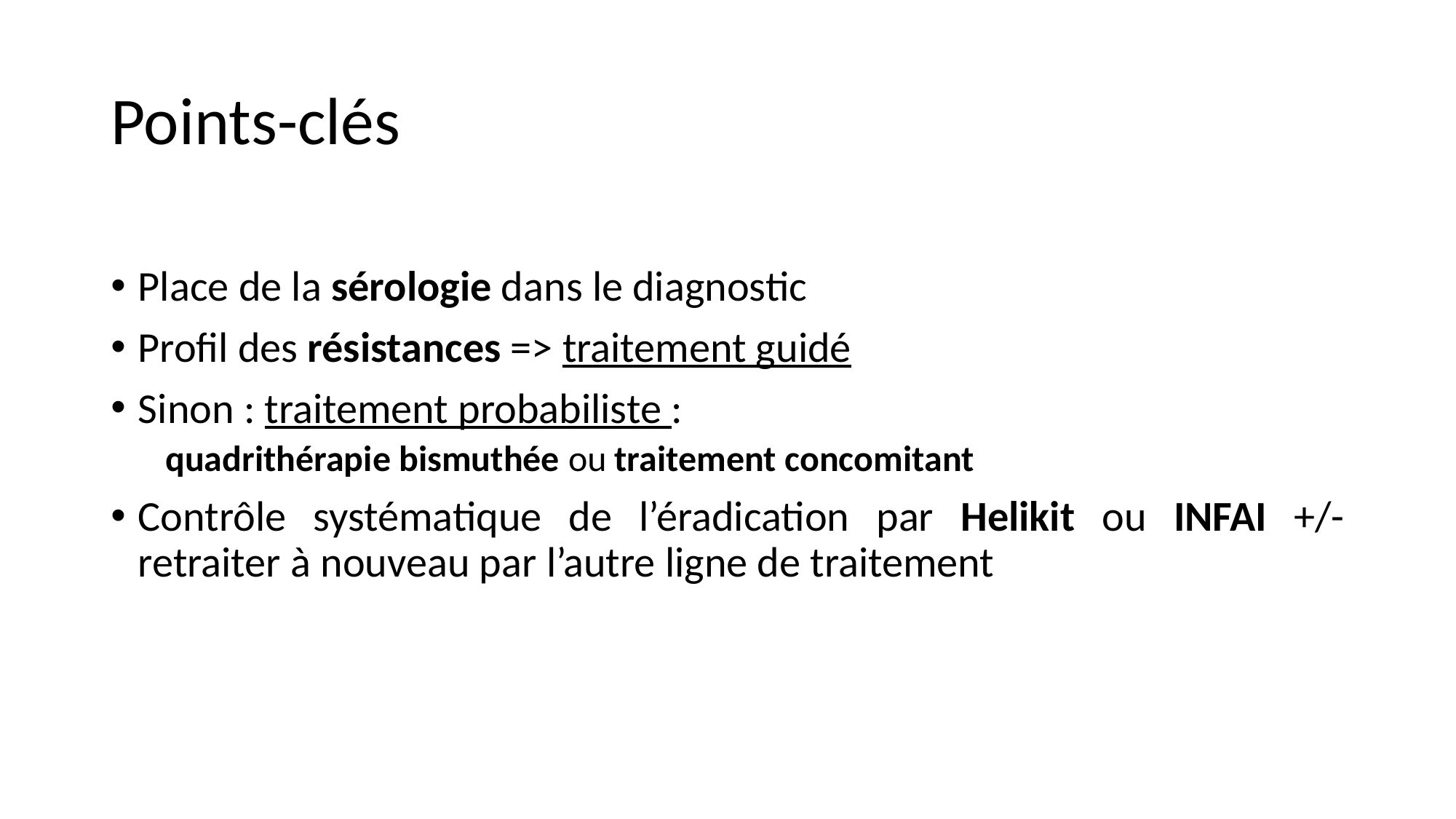

# Points-clés
Place de la sérologie dans le diagnostic
Profil des résistances => traitement guidé
Sinon : traitement probabiliste :
quadrithérapie bismuthée ou traitement concomitant
Contrôle systématique de l’éradication par Helikit ou INFAI +/- retraiter à nouveau par l’autre ligne de traitement